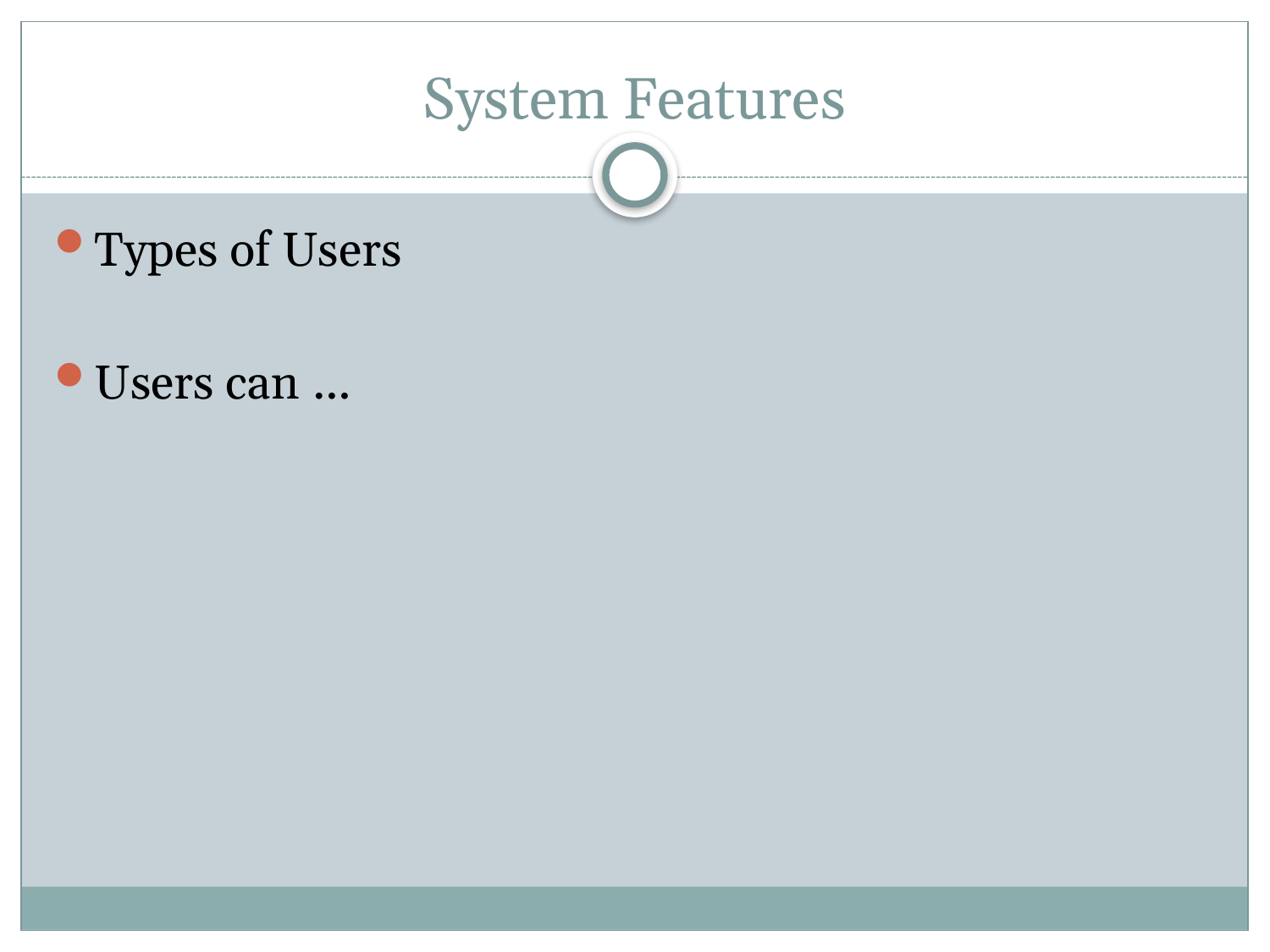

# System Features
Types of Users

Users can …